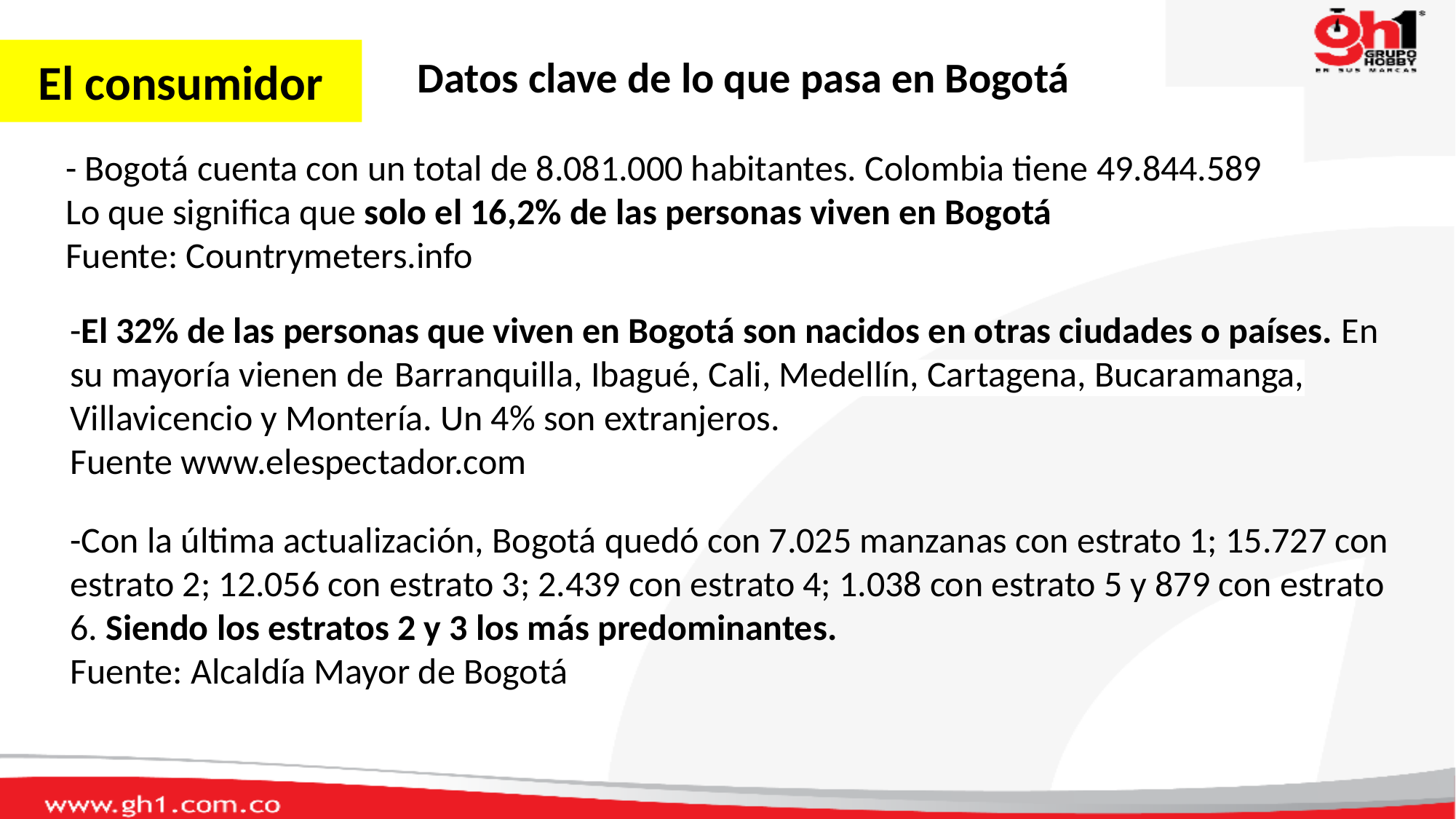

El consumidor
Datos clave de lo que pasa en Bogotá

- Bogotá cuenta con un total de 8.081.000 habitantes. Colombia tiene 49.844.589
Lo que significa que solo el 16,2% de las personas viven en Bogotá
Fuente: Countrymeters.info
-El 32% de las personas que viven en Bogotá son nacidos en otras ciudades o países. En su mayoría vienen de Barranquilla, Ibagué, Cali, Medellín, Cartagena, Bucaramanga, Villavicencio y Montería. Un 4% son extranjeros.
Fuente www.elespectador.com
-Con la última actualización, Bogotá quedó con 7.025 manzanas con estrato 1; 15.727 con estrato 2; 12.056 con estrato 3; 2.439 con estrato 4; 1.038 con estrato 5 y 879 con estrato 6. Siendo los estratos 2 y 3 los más predominantes.
Fuente: Alcaldía Mayor de Bogotá